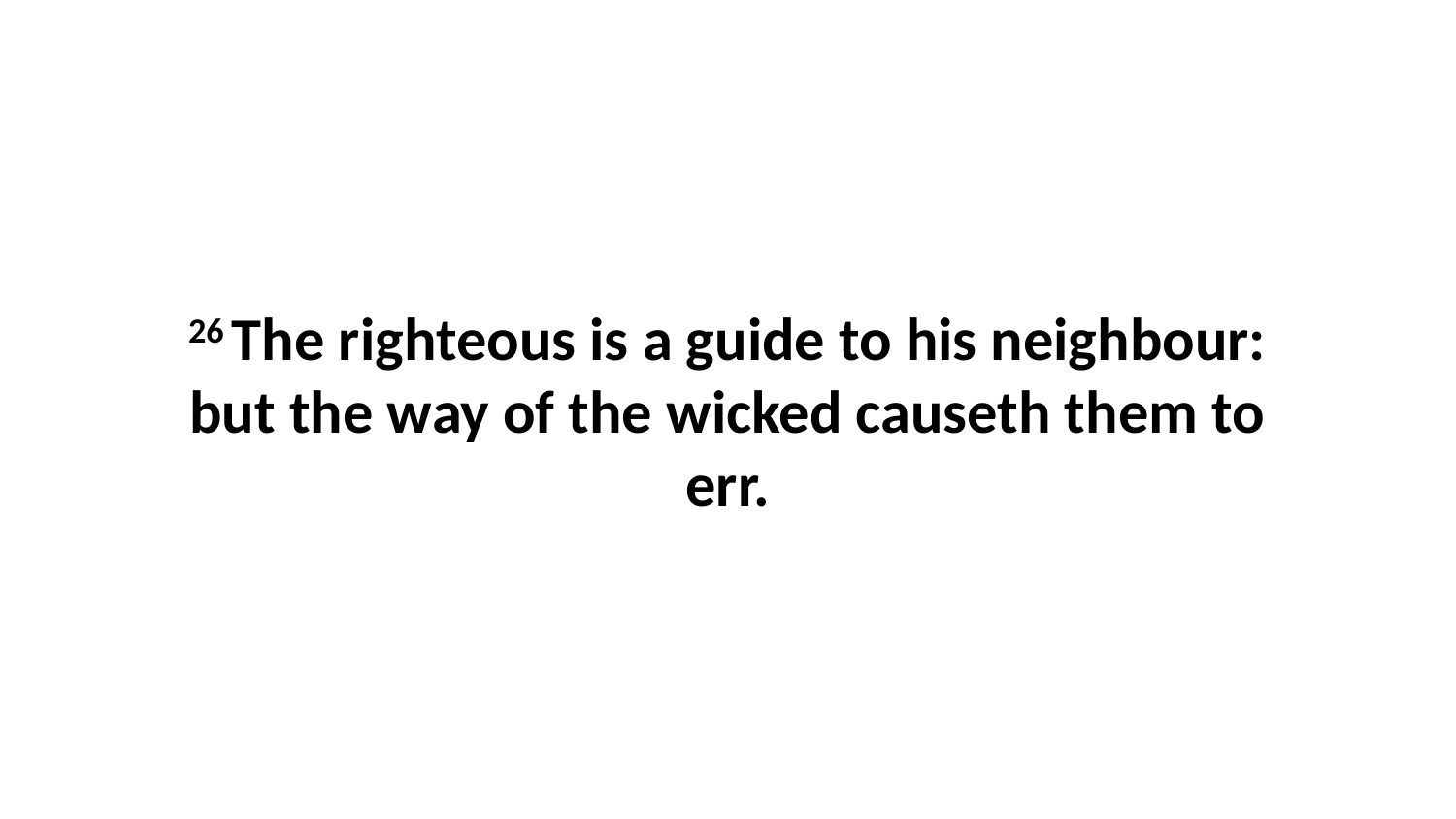

26 The righteous is a guide to his neighbour: but the way of the wicked causeth them to err.